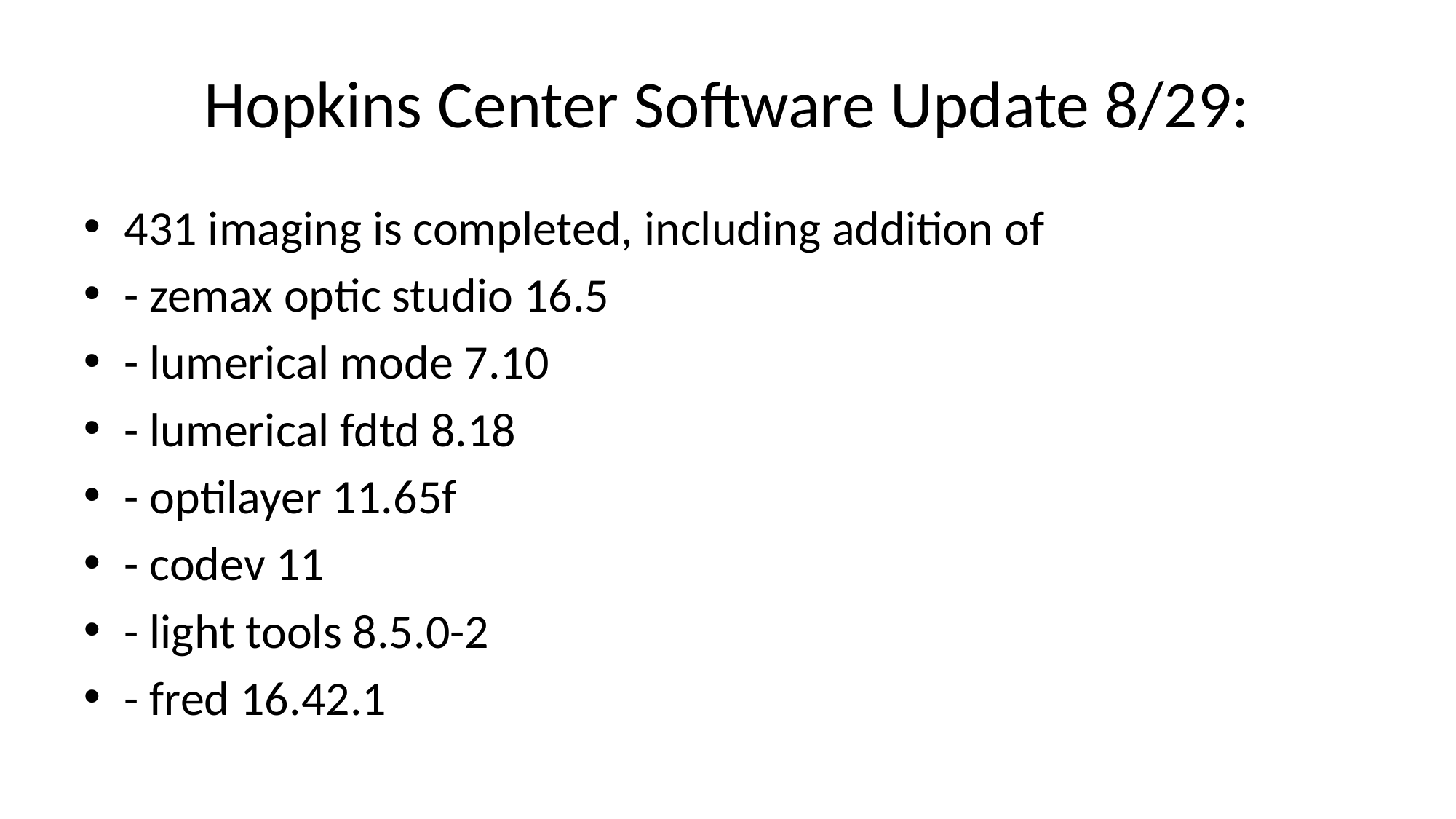

# Hopkins Center Software Update 8/29:
431 imaging is completed, including addition of
- zemax optic studio 16.5
- lumerical mode 7.10
- lumerical fdtd 8.18
- optilayer 11.65f
- codev 11
- light tools 8.5.0-2
- fred 16.42.1